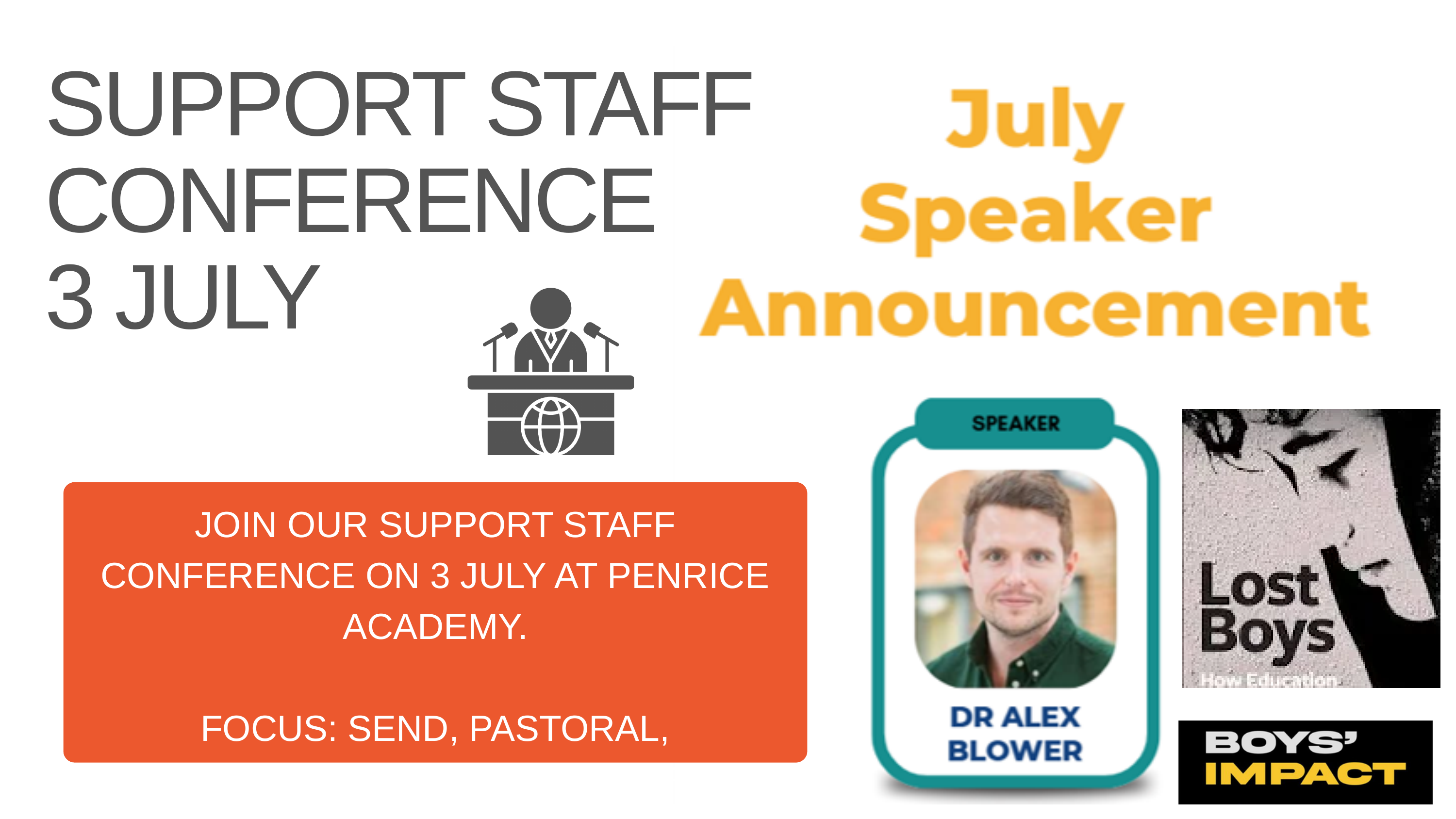

SUPPORT STAFF CONFERENCE
3 JULY

JOIN OUR SUPPORT STAFF CONFERENCE ON 3 JULY AT PENRICE ACADEMY.

FOCUS: SEND, PASTORAL, SAFEGUARDING, BEHAVIOUR.